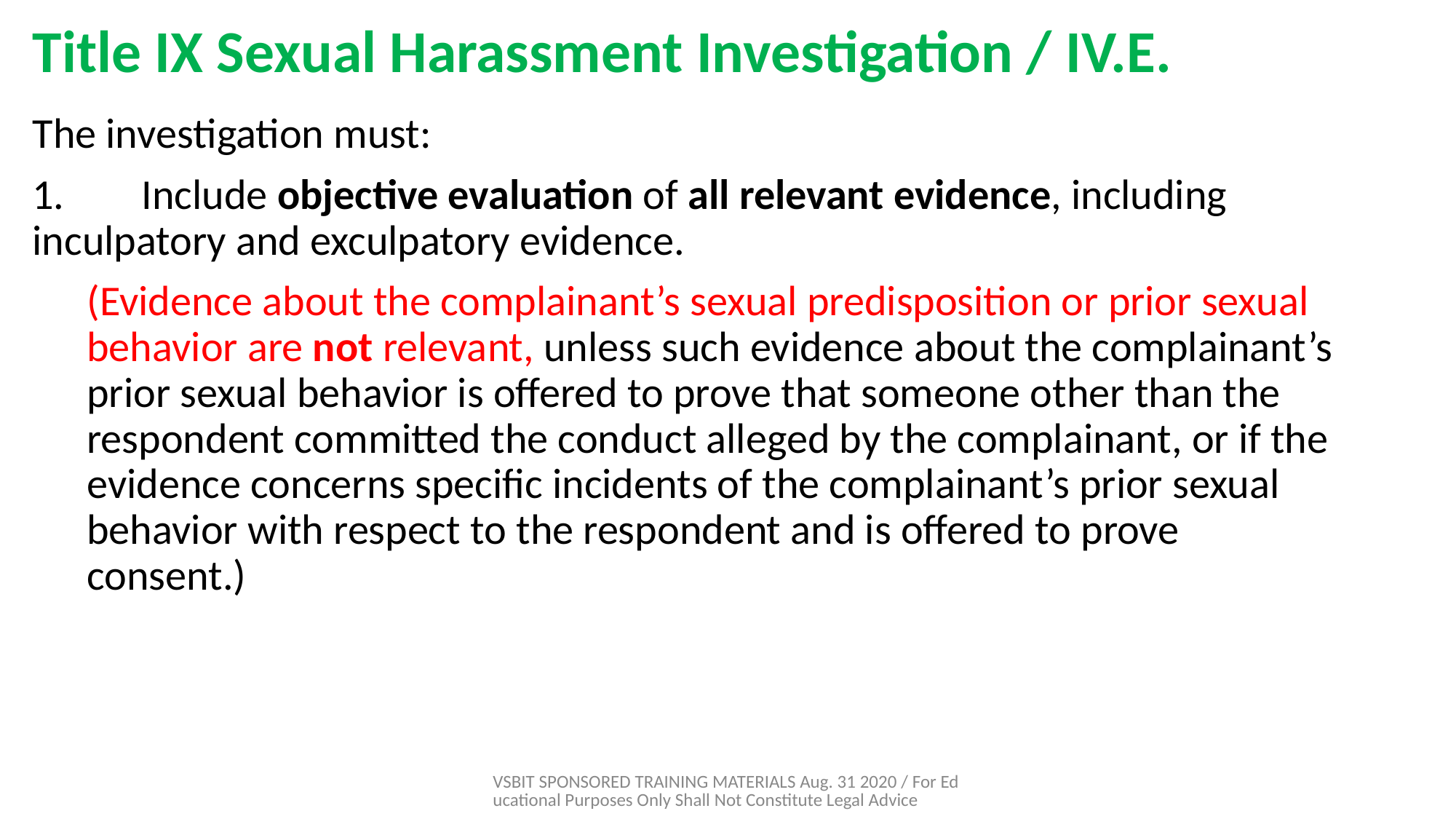

# Title IX Sexual Harassment Investigation / IV.E.
The investigation must:
1.	Include objective evaluation of all relevant evidence, including inculpatory and exculpatory evidence.
(Evidence about the complainant’s sexual predisposition or prior sexual behavior are not relevant, unless such evidence about the complainant’s prior sexual behavior is offered to prove that someone other than the respondent committed the conduct alleged by the complainant, or if the evidence concerns specific incidents of the complainant’s prior sexual behavior with respect to the respondent and is offered to prove consent.)

VSBIT SPONSORED TRAINING MATERIALS Aug. 31 2020 / For Educational Purposes Only Shall Not Constitute Legal Advice